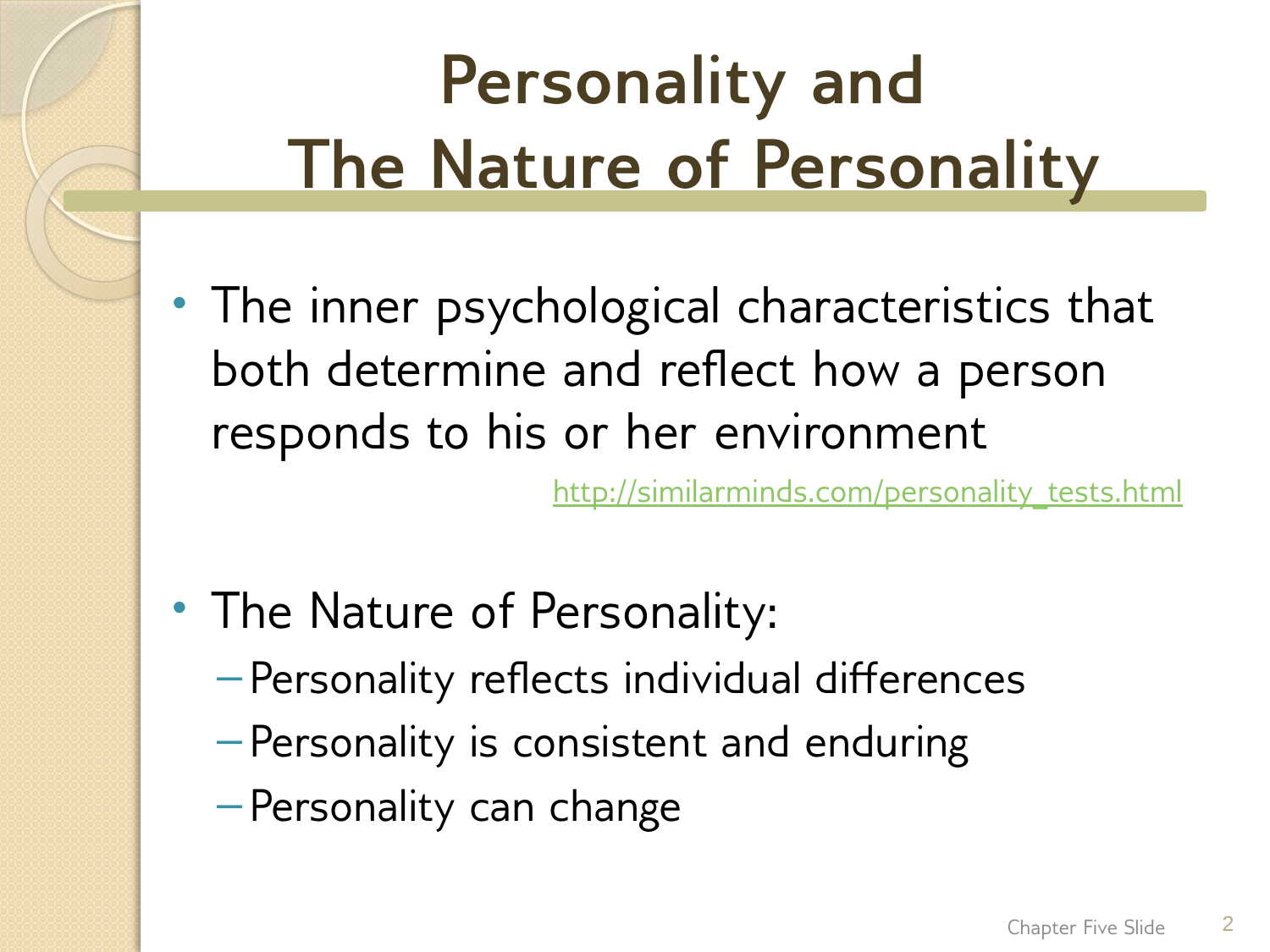

# Personality and The Nature of Personality
The inner psychological characteristics that both determine and reflect how a person responds to his or her environment
http://similarminds.com/personality_tests.html

The Nature of Personality:
Personality reflects individual differences
Personality is consistent and enduring
Personality can change

2
Chapter Five Slide